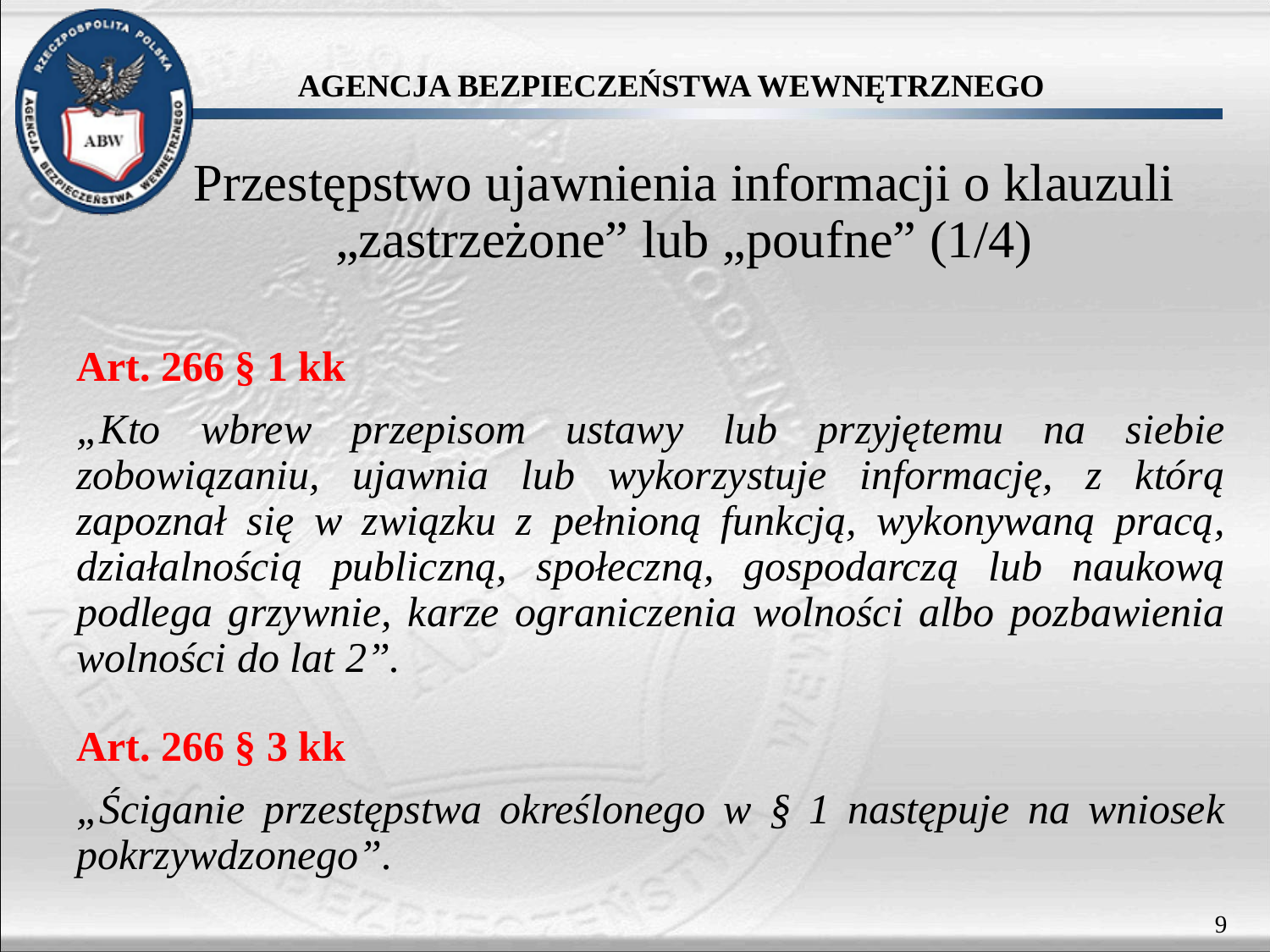

# Przestępstwo ujawnienia informacji o klauzuli „zastrzeżone” lub „poufne” (1/4)
Art. 266 § 1 kk
„Kto wbrew przepisom ustawy lub przyjętemu na siebie zobowiązaniu, ujawnia lub wykorzystuje informację, z którą zapoznał się w związku z pełnioną funkcją, wykonywaną pracą, działalnością publiczną, społeczną, gospodarczą lub naukową podlega grzywnie, karze ograniczenia wolności albo pozbawienia wolności do lat 2”.

Art. 266 § 3 kk
„Ściganie przestępstwa określonego w § 1 następuje na wniosek pokrzywdzonego”.
9